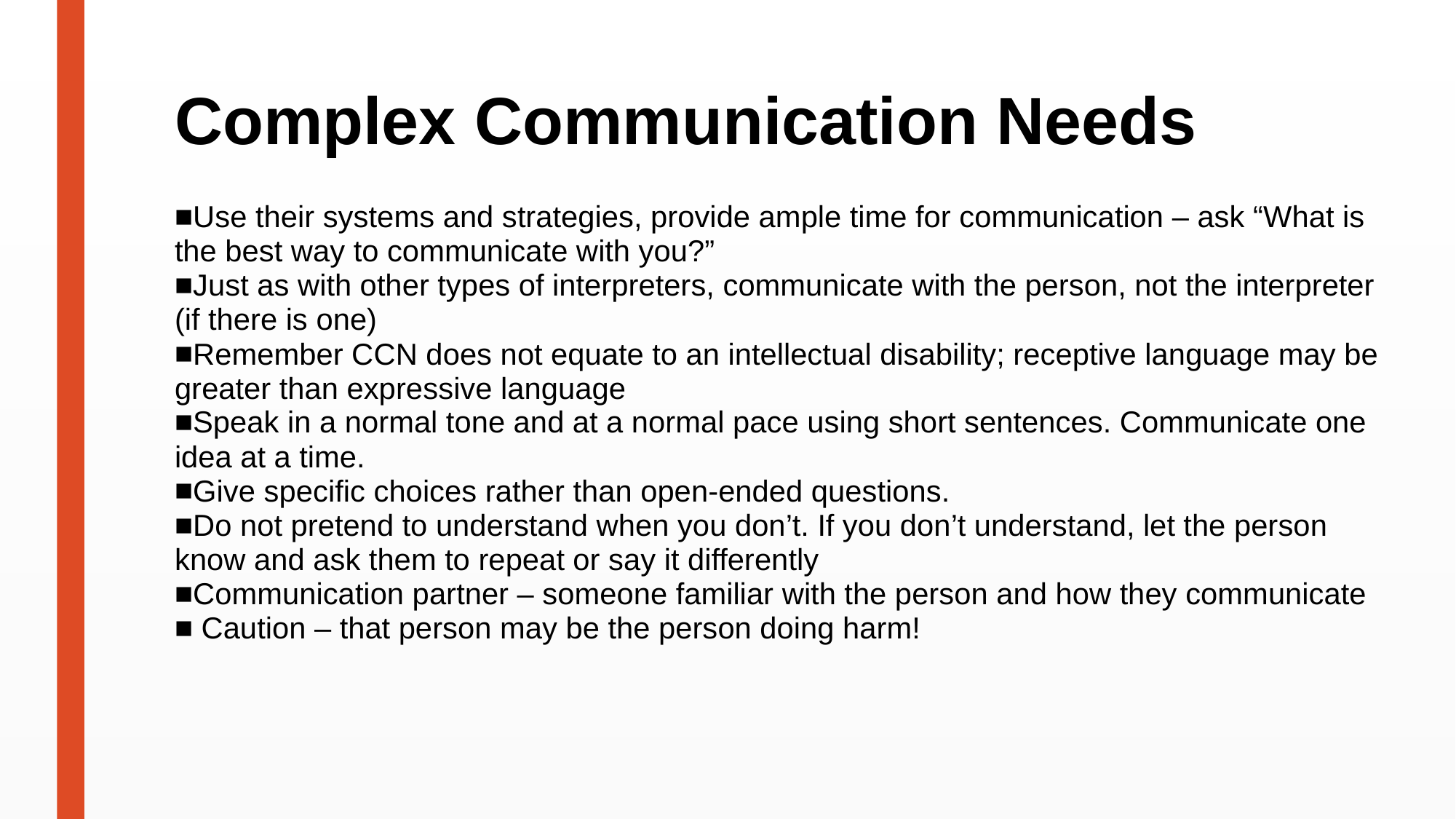

# Complex Communication Needs
Use their systems and strategies, provide ample time for communication – ask “What is the best way to communicate with you?”
Just as with other types of interpreters, communicate with the person, not the interpreter (if there is one)
Remember CCN does not equate to an intellectual disability; receptive language may be greater than expressive language
Speak in a normal tone and at a normal pace using short sentences. Communicate one idea at a time.
Give specific choices rather than open-ended questions.
Do not pretend to understand when you don’t. If you don’t understand, let the person know and ask them to repeat or say it differently
Communication partner – someone familiar with the person and how they communicate
 Caution – that person may be the person doing harm!